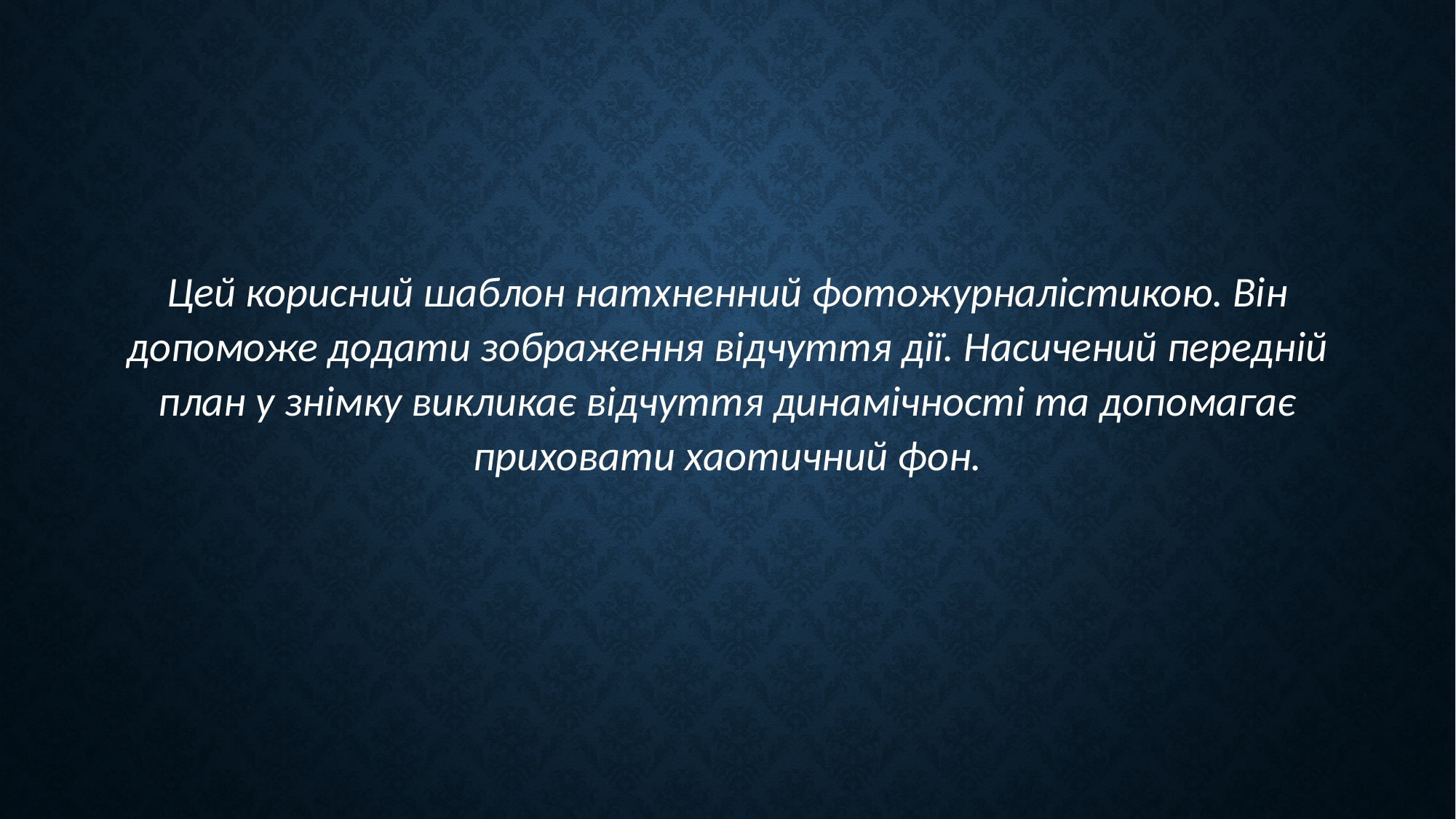

Цей корисний шаблон натхненний фотожурналістикою. Він допоможе додати зображення відчуття дії. Насичений передній план у знімку викликає відчуття динамічності та допомагає приховати хаотичний фон.